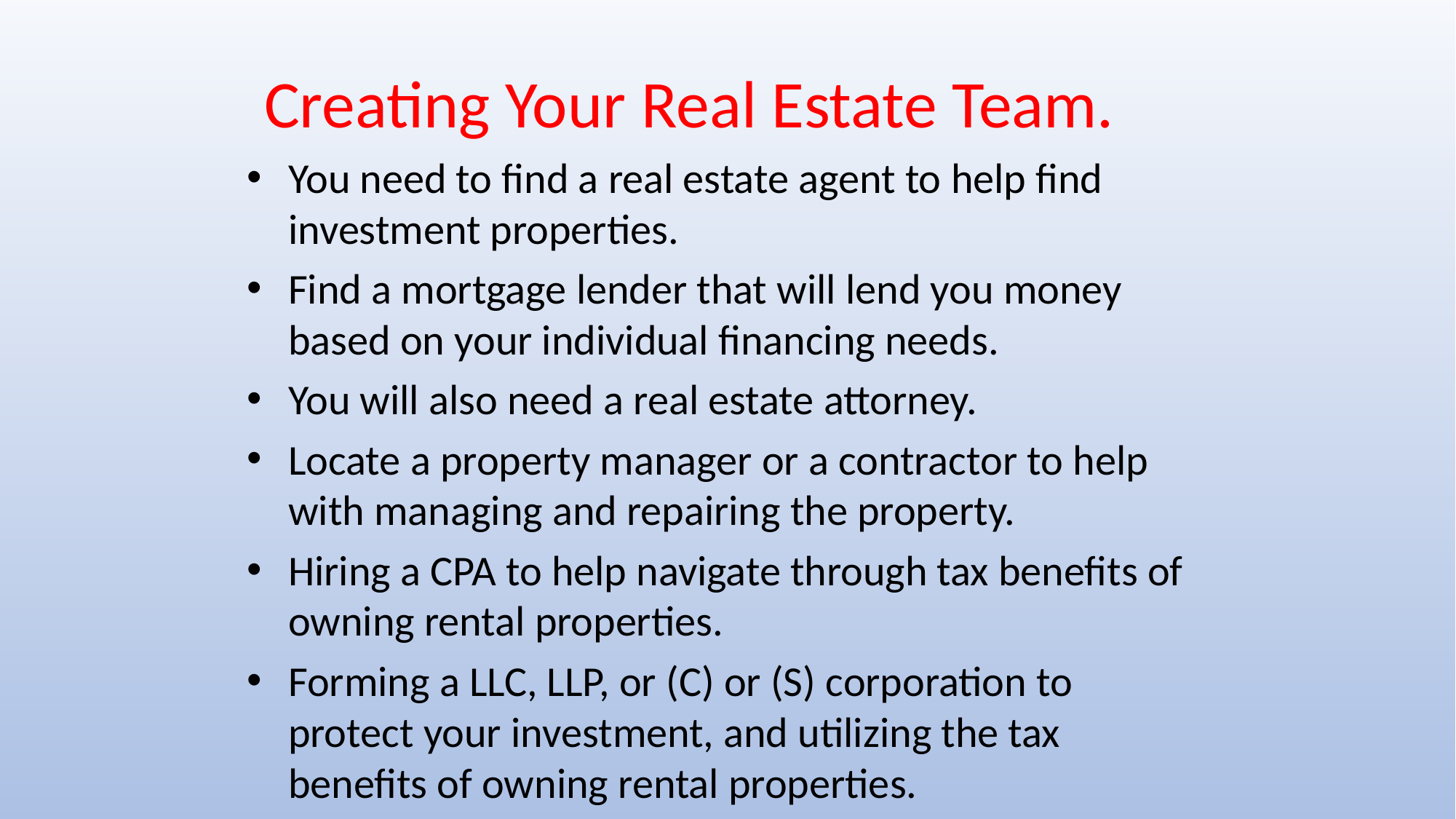

# Creating Your Real Estate Team.
You need to find a real estate agent to help find investment properties.
Find a mortgage lender that will lend you money based on your individual financing needs.
You will also need a real estate attorney.
Locate a property manager or a contractor to help with managing and repairing the property.
Hiring a CPA to help navigate through tax benefits of owning rental properties.
Forming a LLC, LLP, or (C) or (S) corporation to protect your investment, and utilizing the tax benefits of owning rental properties.